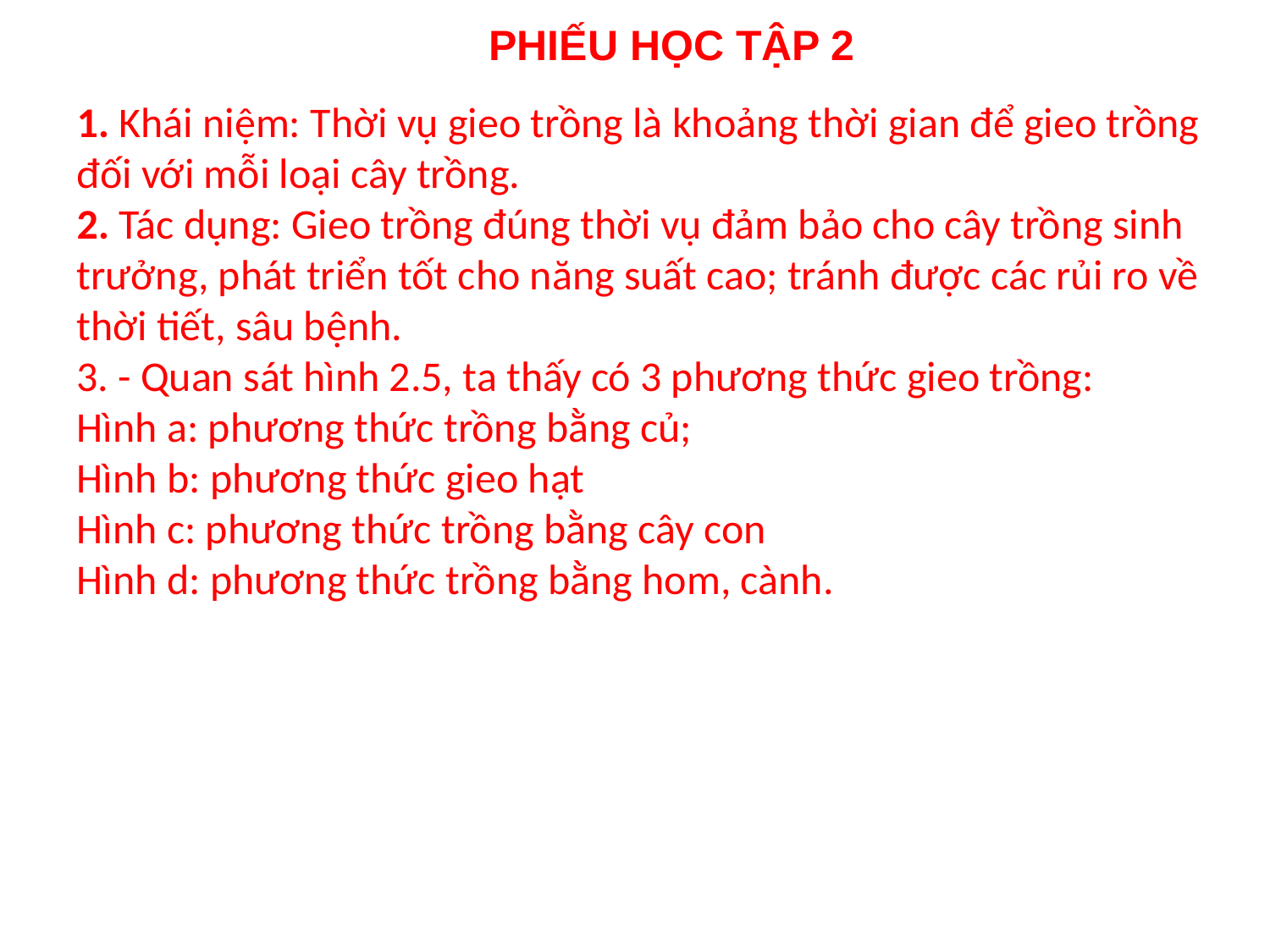

PHIẾU HỌC TẬP 2

1. Khái niệm: Thời vụ gieo trồng là khoảng thời gian để gieo trồng đối với mỗi loại cây trồng.
2. Tác dụng: Gieo trồng đúng thời vụ đảm bảo cho cây trồng sinh trưởng, phát triển tốt cho năng suất cao; tránh được các rủi ro về thời tiết, sâu bệnh.
3. - Quan sát hình 2.5, ta thấy có 3 phương thức gieo trồng:
Hình a: phương thức trồng bằng củ;
Hình b: phương thức gieo hạt
Hình c: phương thức trồng bằng cây con
Hình d: phương thức trồng bằng hom, cành.